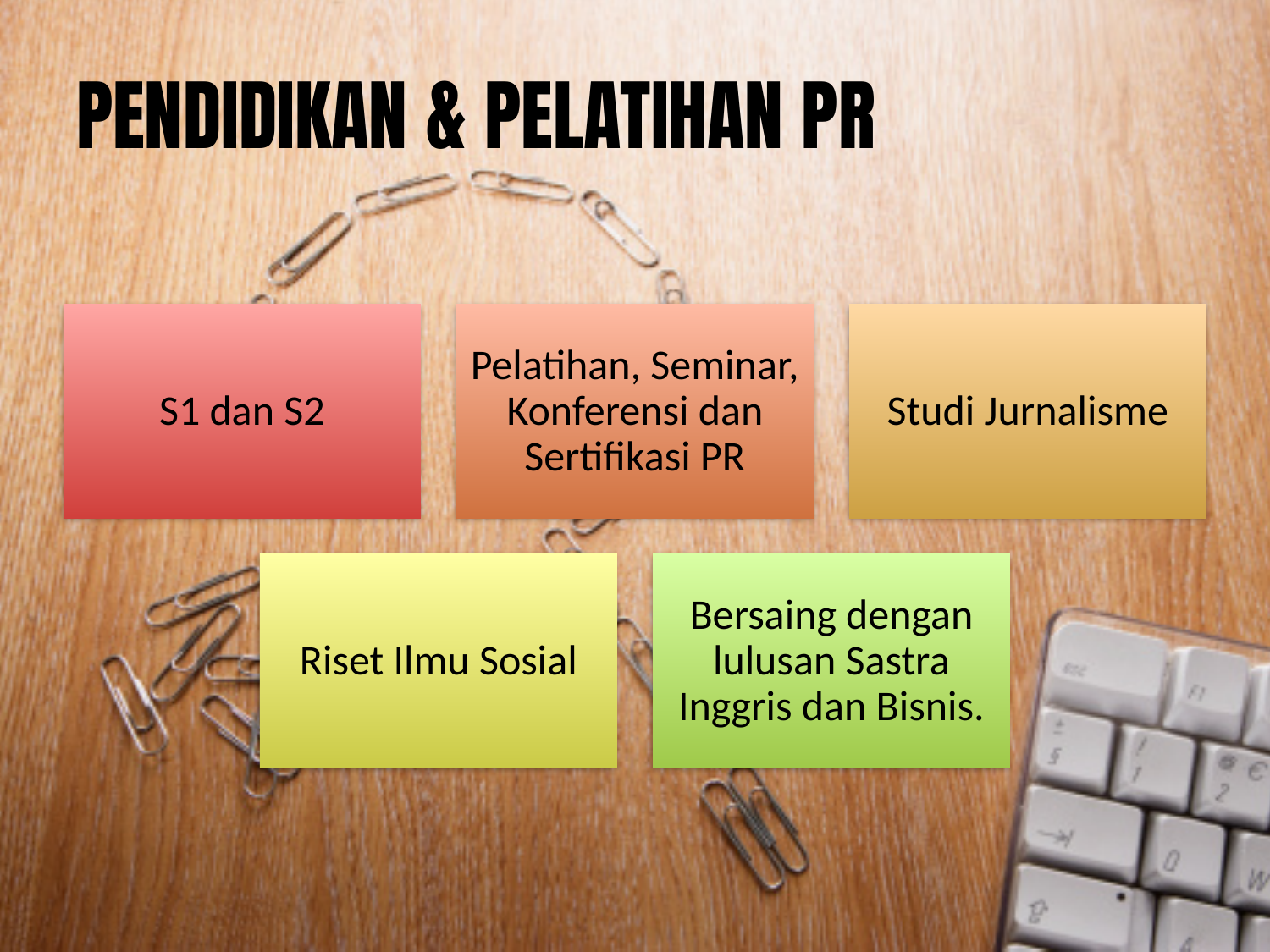

# PENDIDIKAN & PELATIHAN PR
S1 dan S2
Pelatihan, Seminar, Konferensi dan Sertifikasi PR
Studi Jurnalisme
Riset Ilmu Sosial
Bersaing dengan lulusan Sastra Inggris dan Bisnis.